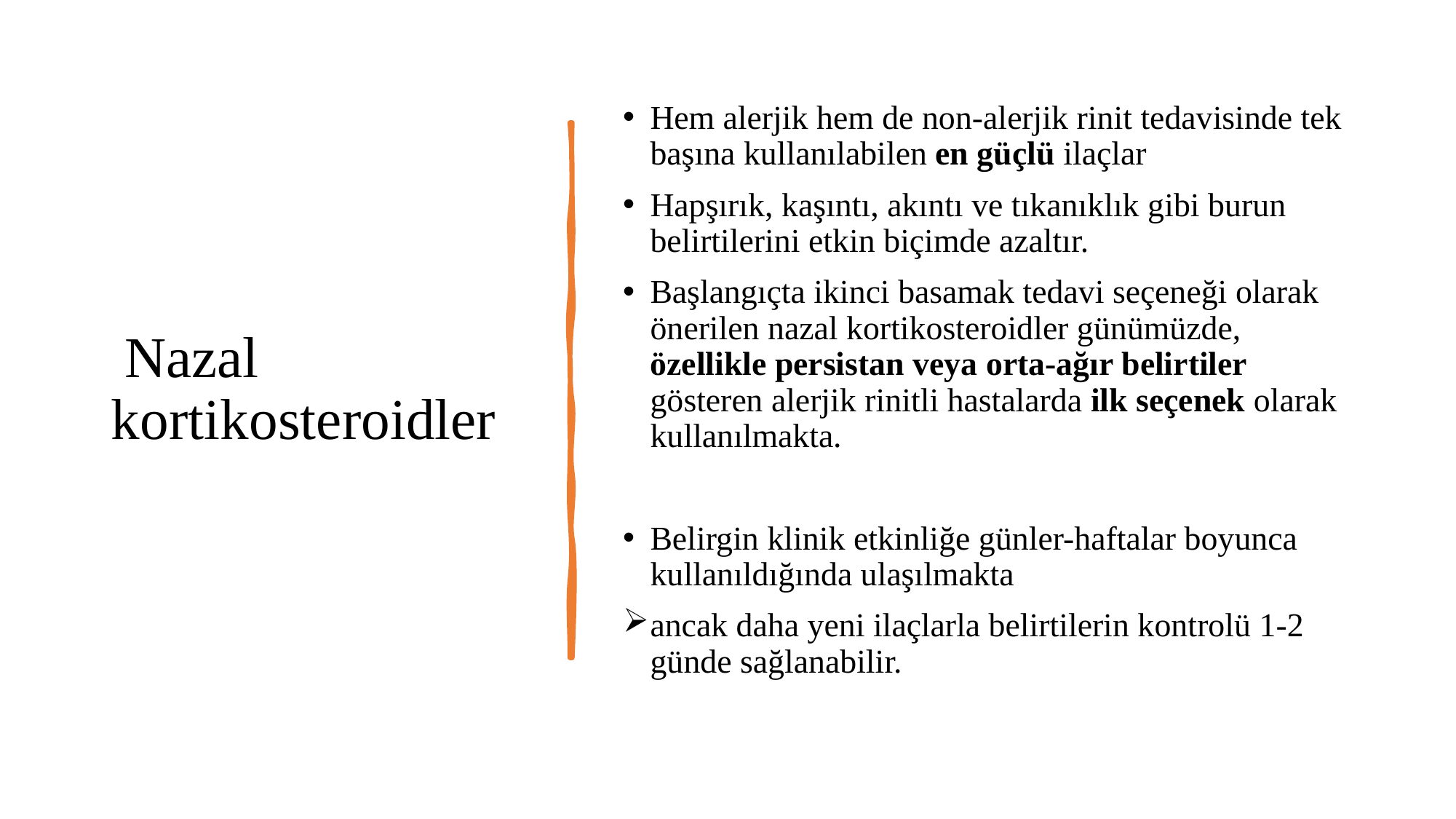

# Nazal kortikosteroidler
Hem alerjik hem de non-alerjik rinit tedavisinde tek başına kullanılabilen en güçlü ilaçlar
Hapşırık, kaşıntı, akıntı ve tıkanıklık gibi burun belirtilerini etkin biçimde azaltır.
Başlangıçta ikinci basamak tedavi seçeneği olarak önerilen nazal kortikosteroidler günümüzde, özellikle persistan veya orta-ağır belirtiler gösteren alerjik rinitli hastalarda ilk seçenek olarak kullanılmakta.

Belirgin klinik etkinliğe günler-haftalar boyunca kullanıldığında ulaşılmakta
ancak daha yeni ilaçlarla belirtilerin kontrolü 1-2 günde sağlanabilir.